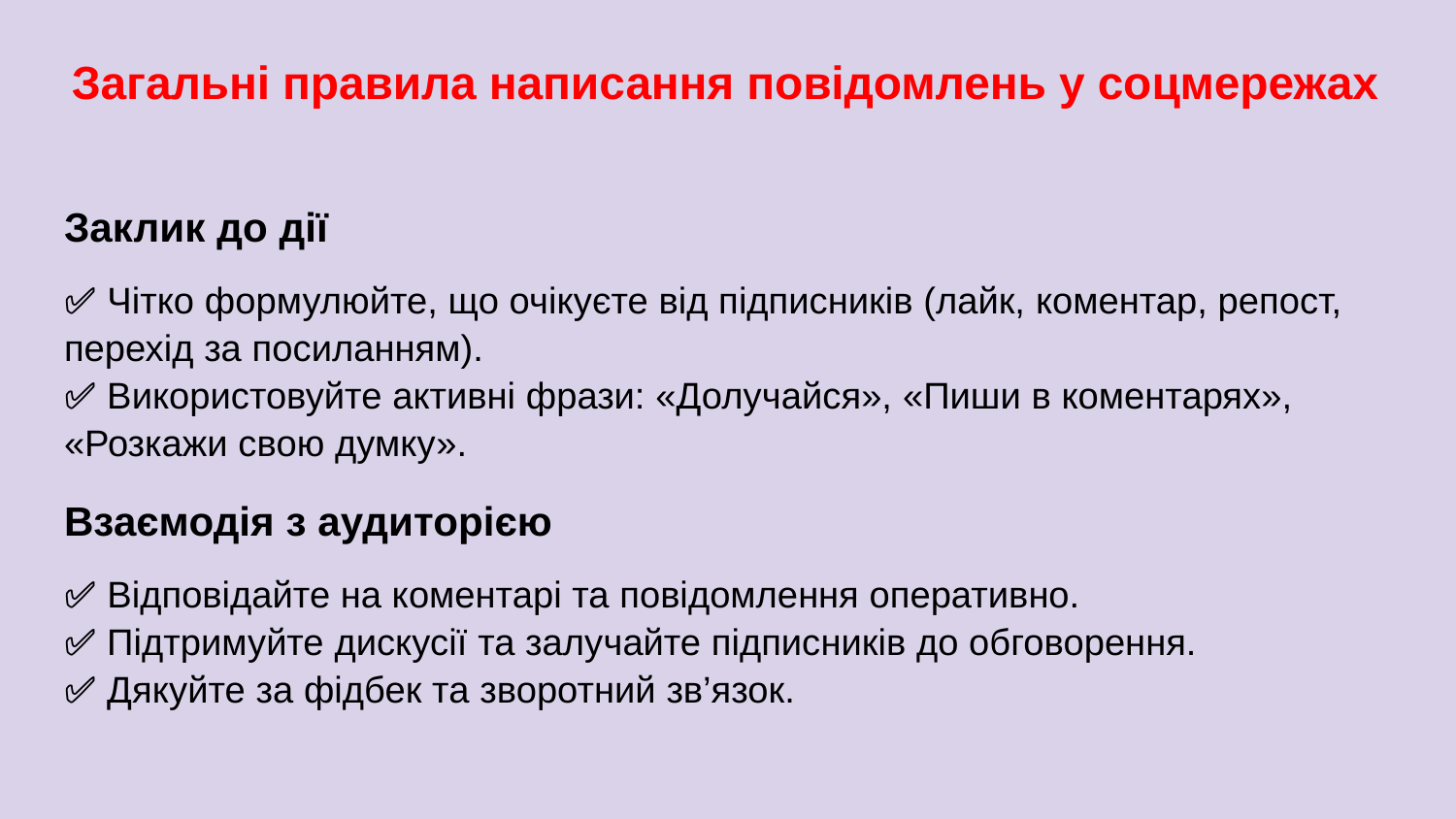

# Загальні правила написання повідомлень у соцмережах
Заклик до дії
✅ Чітко формулюйте, що очікуєте від підписників (лайк, коментар, репост, перехід за посиланням).
✅ Використовуйте активні фрази: «Долучайся», «Пиши в коментарях», «Розкажи свою думку».
Взаємодія з аудиторією
✅ Відповідайте на коментарі та повідомлення оперативно.
✅ Підтримуйте дискусії та залучайте підписників до обговорення.
✅ Дякуйте за фідбек та зворотний зв’язок.